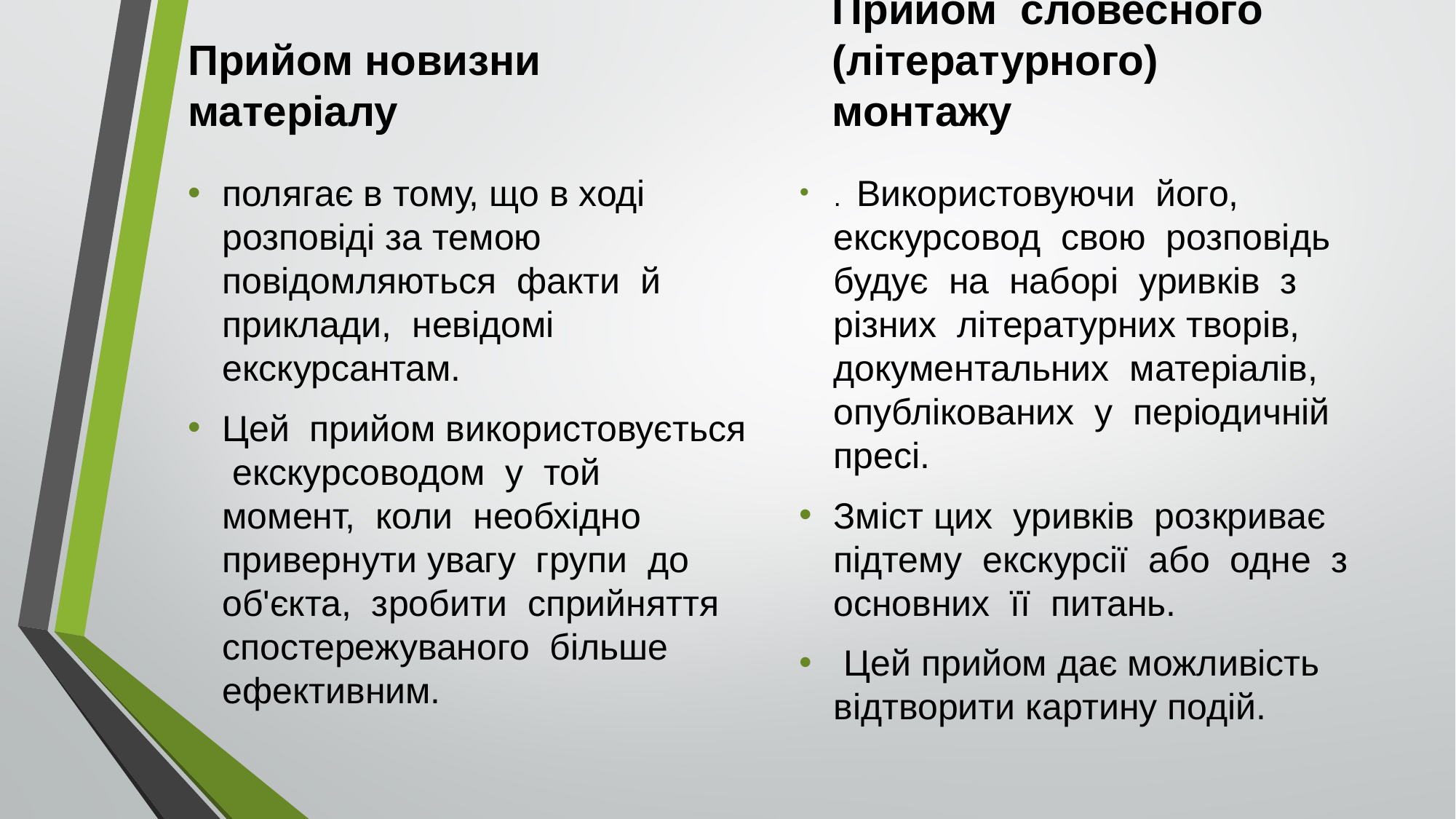

Прийом новизни матеріалу
Прийом  словесного  (літературного)  монтажу
полягає в тому, що в ході розповіді за темою повідомляються  факти  й  приклади,  невідомі  екскурсантам.
Цей  прийом використовується  екскурсоводом  у  той  момент,  коли  необхідно  привернути увагу  групи  до  об'єкта,  зробити  сприйняття  спостережуваного  більше ефективним.
.  Використовуючи  його, екскурсовод  свою  розповідь  будує  на  наборі  уривків  з  різних  літературних творів,  документальних  матеріалів,  опублікованих  у  періодичній  пресі.
Зміст цих  уривків  розкриває  підтему  екскурсії  або  одне  з  основних  її  питань.
 Цей прийом дає можливість відтворити картину подій.